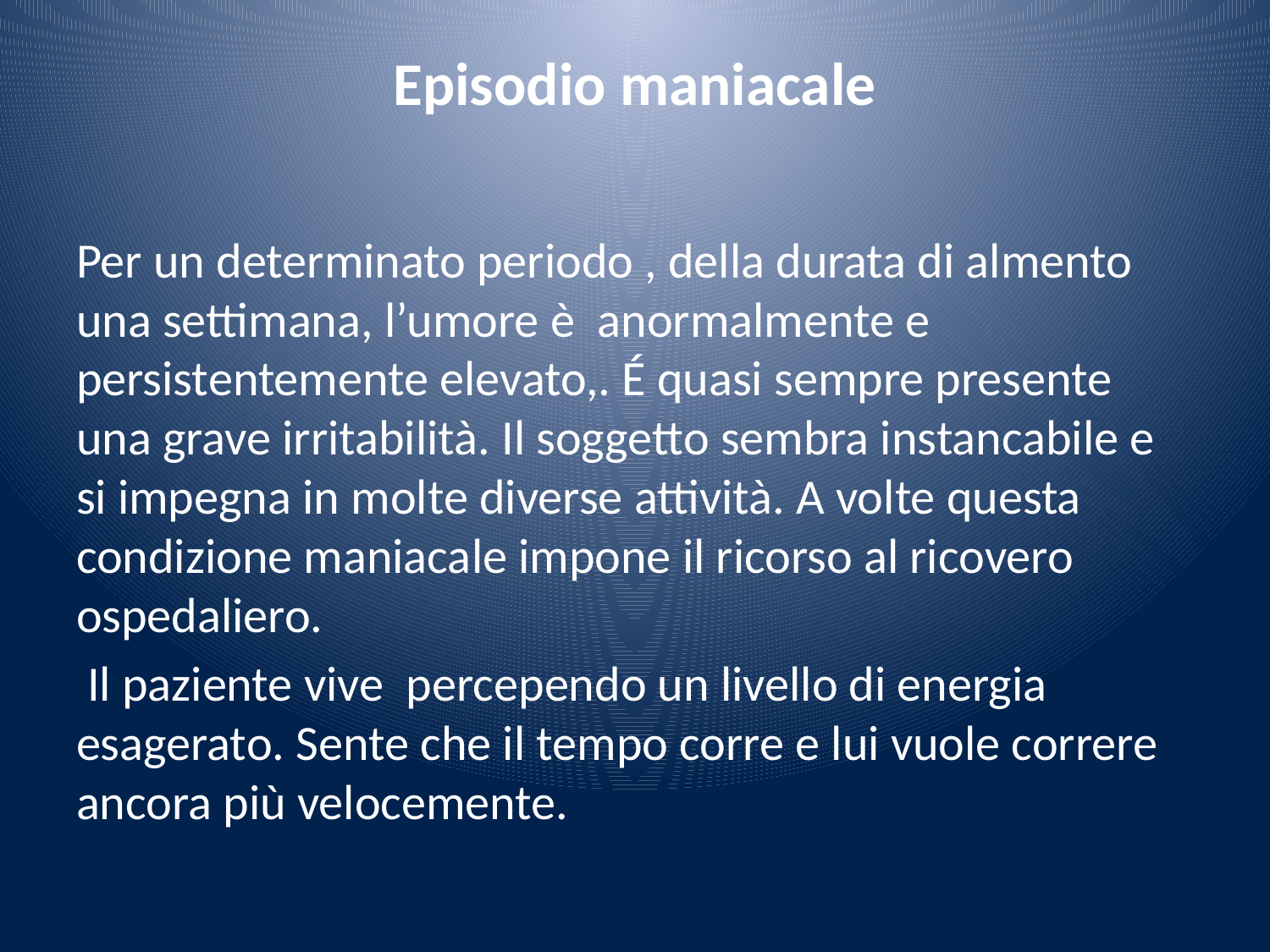

# Episodio maniacale
Per un determinato periodo , della durata di almento una settimana, l’umore è  anormalmente e persistentemente elevato,. É quasi sempre presente  una grave irritabilità. Il soggetto sembra instancabile e si impegna in molte diverse attività. A volte questa condizione maniacale impone il ricorso al ricovero ospedaliero.
 Il paziente vive  percependo un livello di energia  esagerato. Sente che il tempo corre e lui vuole correre ancora più velocemente.